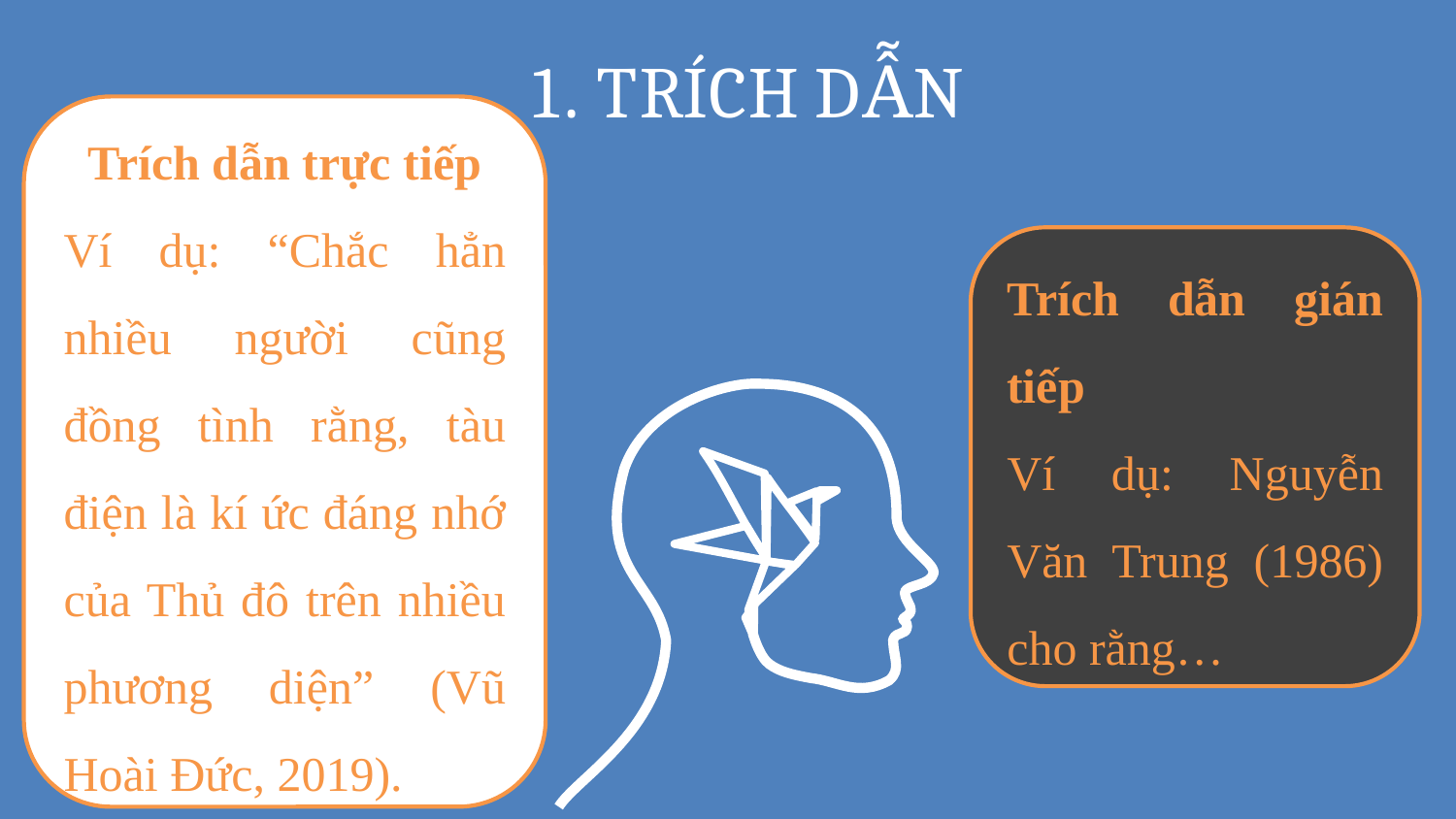

1. TRÍCH DẪN
Trích dẫn trực tiếp
Ví dụ: “Chắc hẳn nhiều người cũng đồng tình rằng, tàu điện là kí ức đáng nhớ của Thủ đô trên nhiều phương diện” (Vũ Hoài Đức, 2019).
Trích dẫn gián tiếp
Ví dụ: Nguyễn Văn Trung (1986) cho rằng…